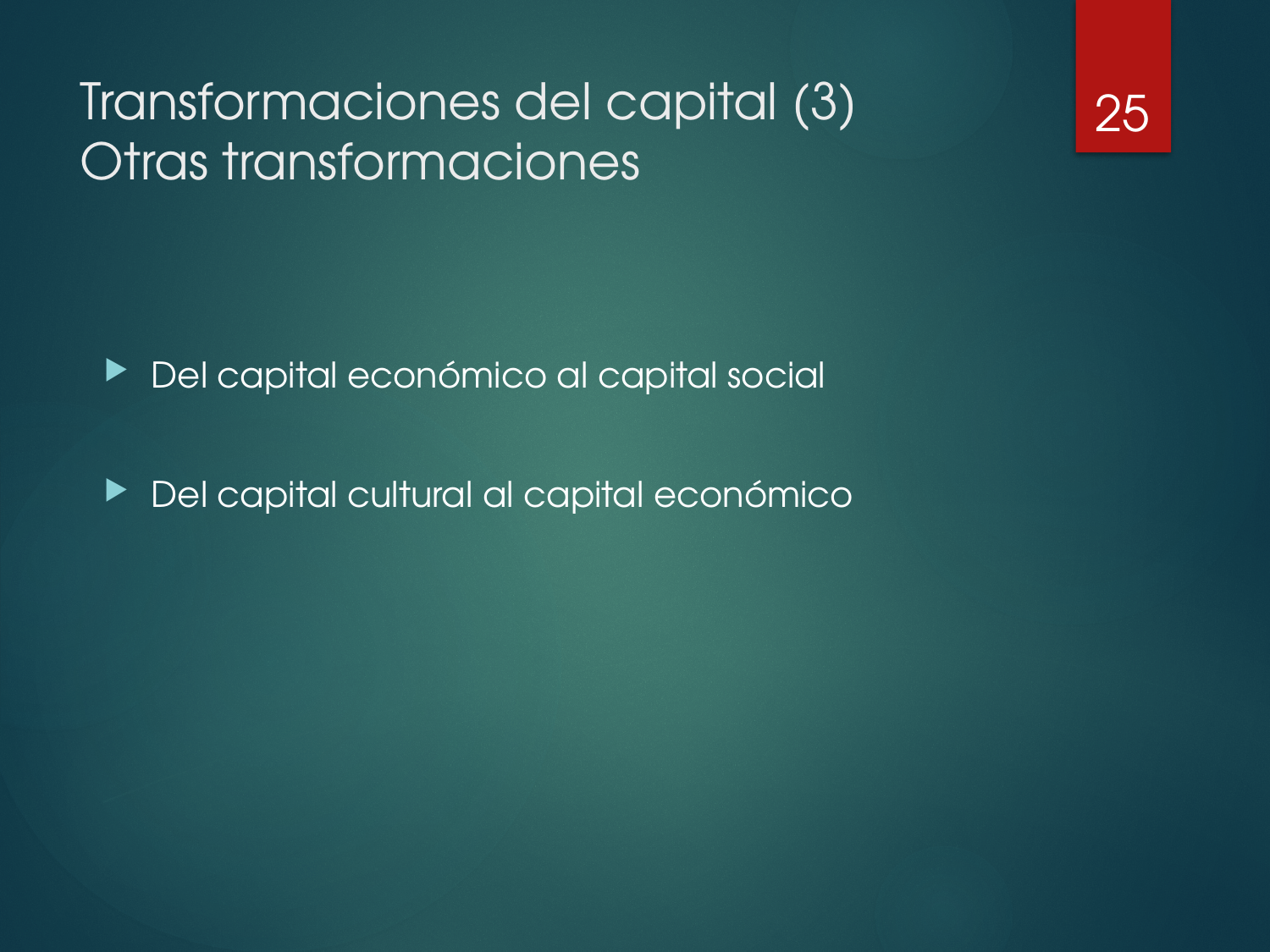

25
# Transformaciones del capital (3) Otras transformaciones
Del capital económico al capital social

Del capital cultural al capital económico